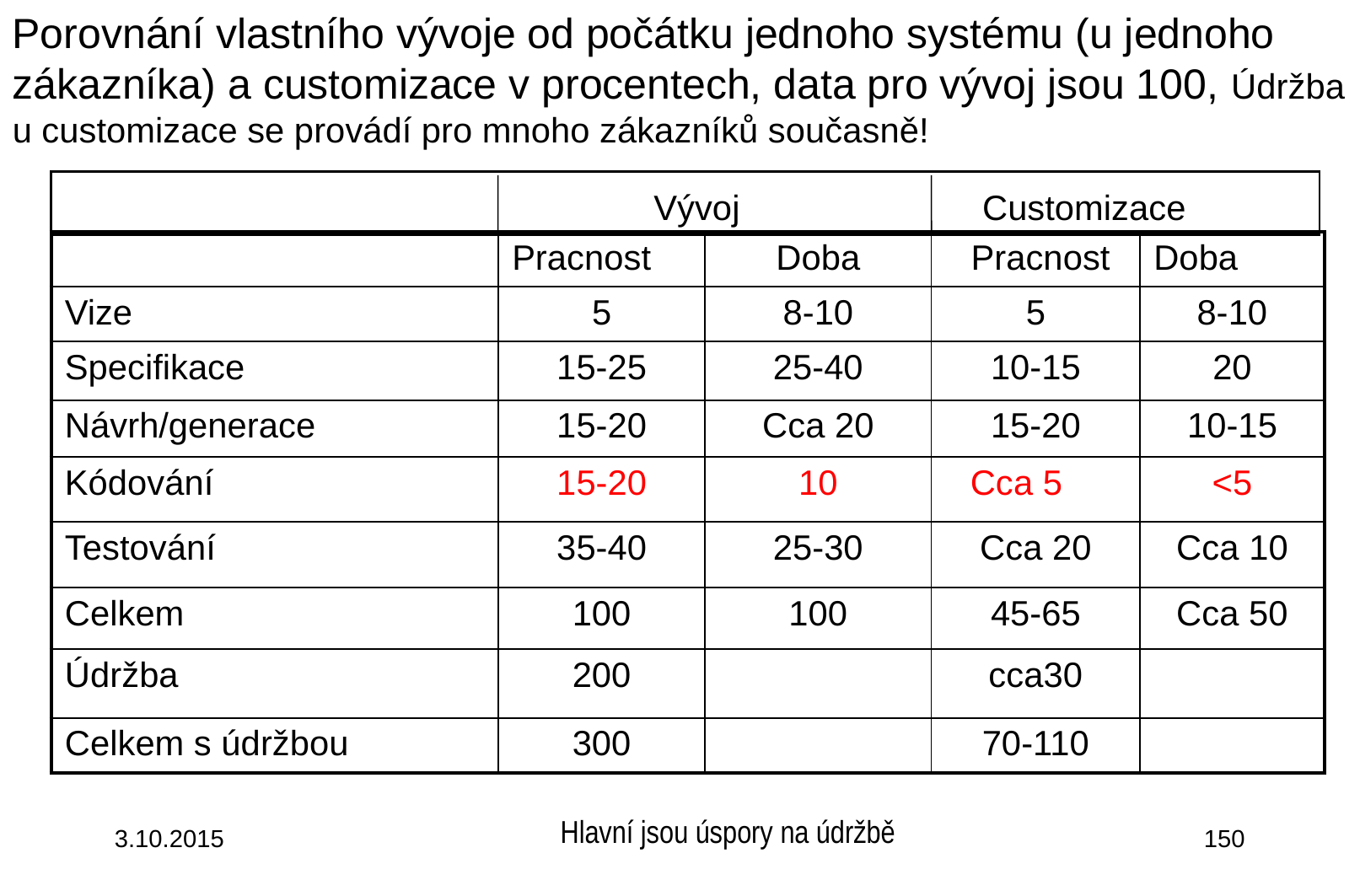

Porovnání vlastního vývoje od počátku jednoho systému (u jednoho zákazníka) a customizace v procentech, data pro vývoj jsou 100, Údržba u customizace se provádí pro mnoho zákazníků současně!
                                                  Vývoj                         Customizace

|  | Pracnost | Doba | Pracnost | Doba |
| --- | --- | --- | --- | --- |
| Vize | 5 | 8-10 | 5 | 8-10 |
| Specifikace | 15-25 | 25-40 | 10-15 | 20 |
| Návrh/generace | 15-20 | Cca 20 | 15-20 | 10-15 |
| Kódování | 15-20 | 10 | Cca 5 | <5 |
| Testování | 35-40 | 25-30 | Cca 20 | Cca 10 |
| Celkem | 100 | 100 | 45-65 | Cca 50 |
| Údržba | 200 |  | cca30 |  |
| Celkem s údržbou | 300 |  | 70-110 |  |
Hlavní jsou úspory na údržbě
3.10.2015
150